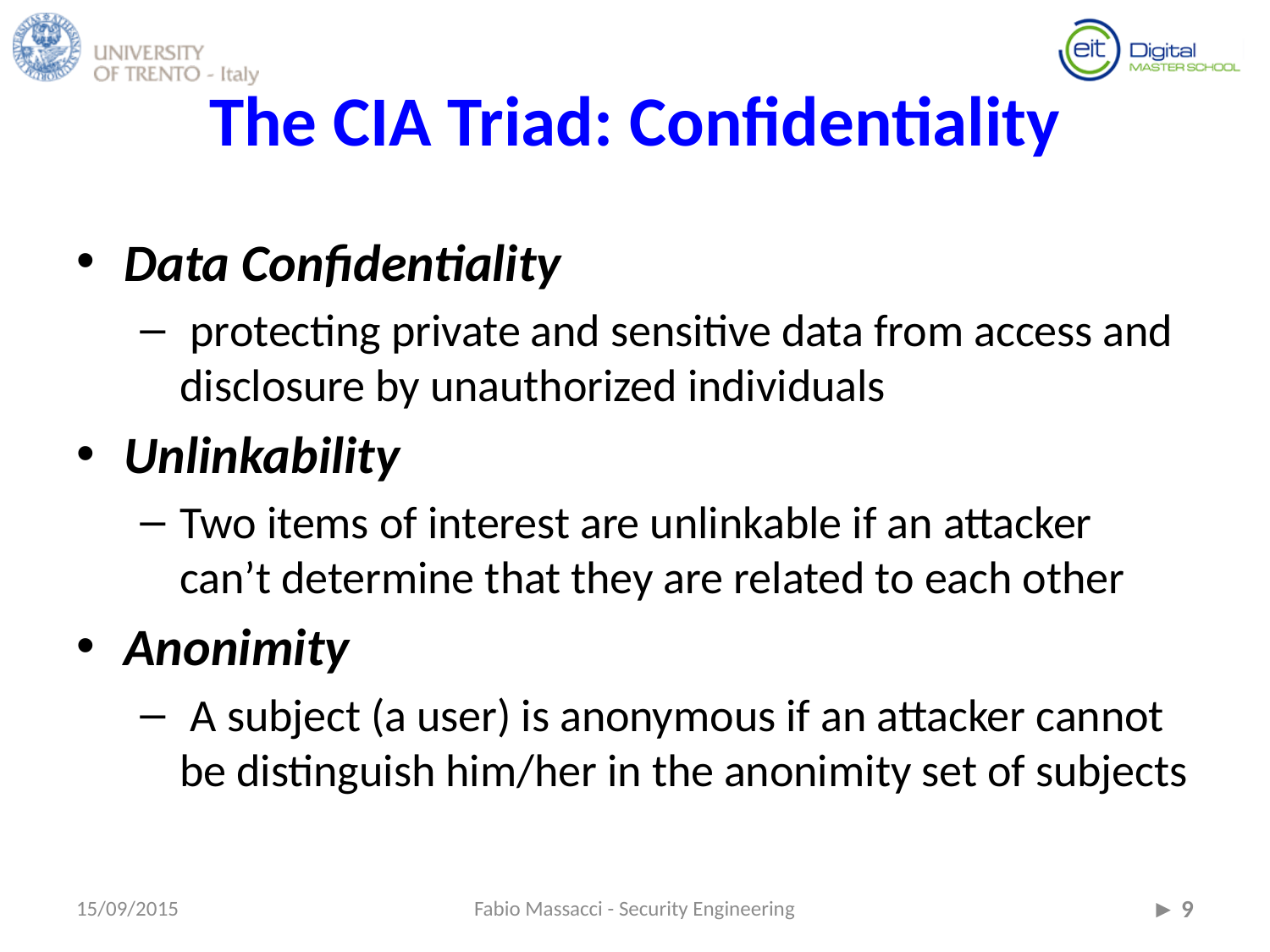

# The CIA Triad: Confidentiality
Data Confidentiality
 protecting private and sensitive data from access and disclosure by unauthorized individuals
Unlinkability
Two items of interest are unlinkable if an attacker can’t determine that they are related to each other
Anonimity
 A subject (a user) is anonymous if an attacker cannot be distinguish him/her in the anonimity set of subjects
15/09/2015
Fabio Massacci - Security Engineering
► 9